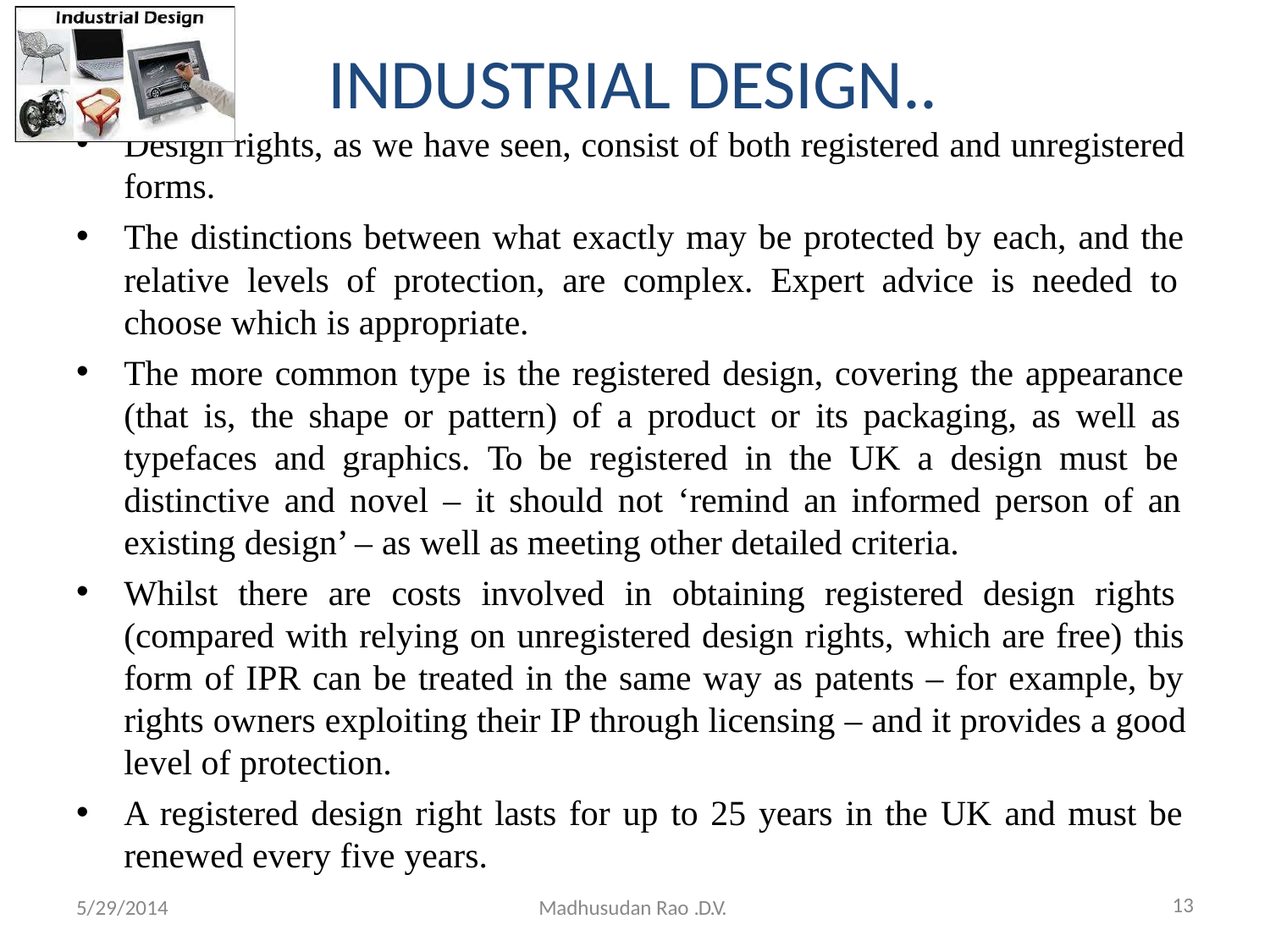

# INDUSTRIAL DESIGN..
Design rights, as we have seen, consist of both registered and unregistered  forms.
The distinctions between what exactly may be protected by each, and the  relative levels of protection, are complex. Expert advice is needed to  choose which is appropriate.
The more common type is the registered design, covering the appearance  (that is, the shape or pattern) of a product or its packaging, as well as  typefaces and graphics. To be registered in the UK a design must be  distinctive and novel – it should not ‘remind an informed person of an  existing design’ – as well as meeting other detailed criteria.
Whilst there are costs involved in obtaining registered design rights  (compared with relying on unregistered design rights, which are free) this  form of IPR can be treated in the same way as patents – for example, by  rights owners exploiting their IP through licensing – and it provides a good  level of protection.
A registered design right lasts for up to 25 years in the UK and must be  renewed every five years.
13
5/29/2014
Madhusudan Rao .D.V.